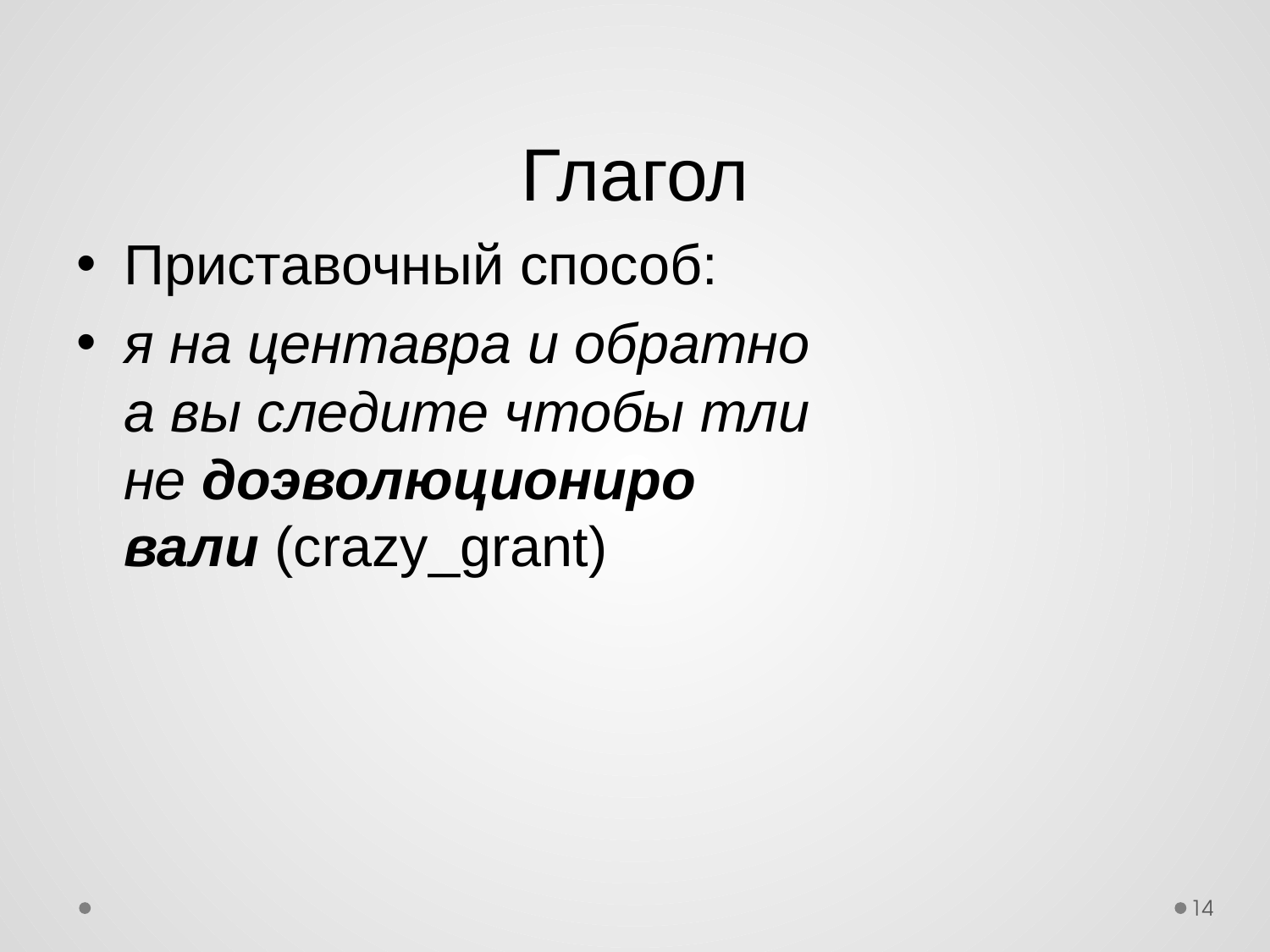

# Глагол
Приставочный способ:
я на центавра и обратно
а вы следите чтобы тли
не доэволюциониро
вали (crazy_grant)
14